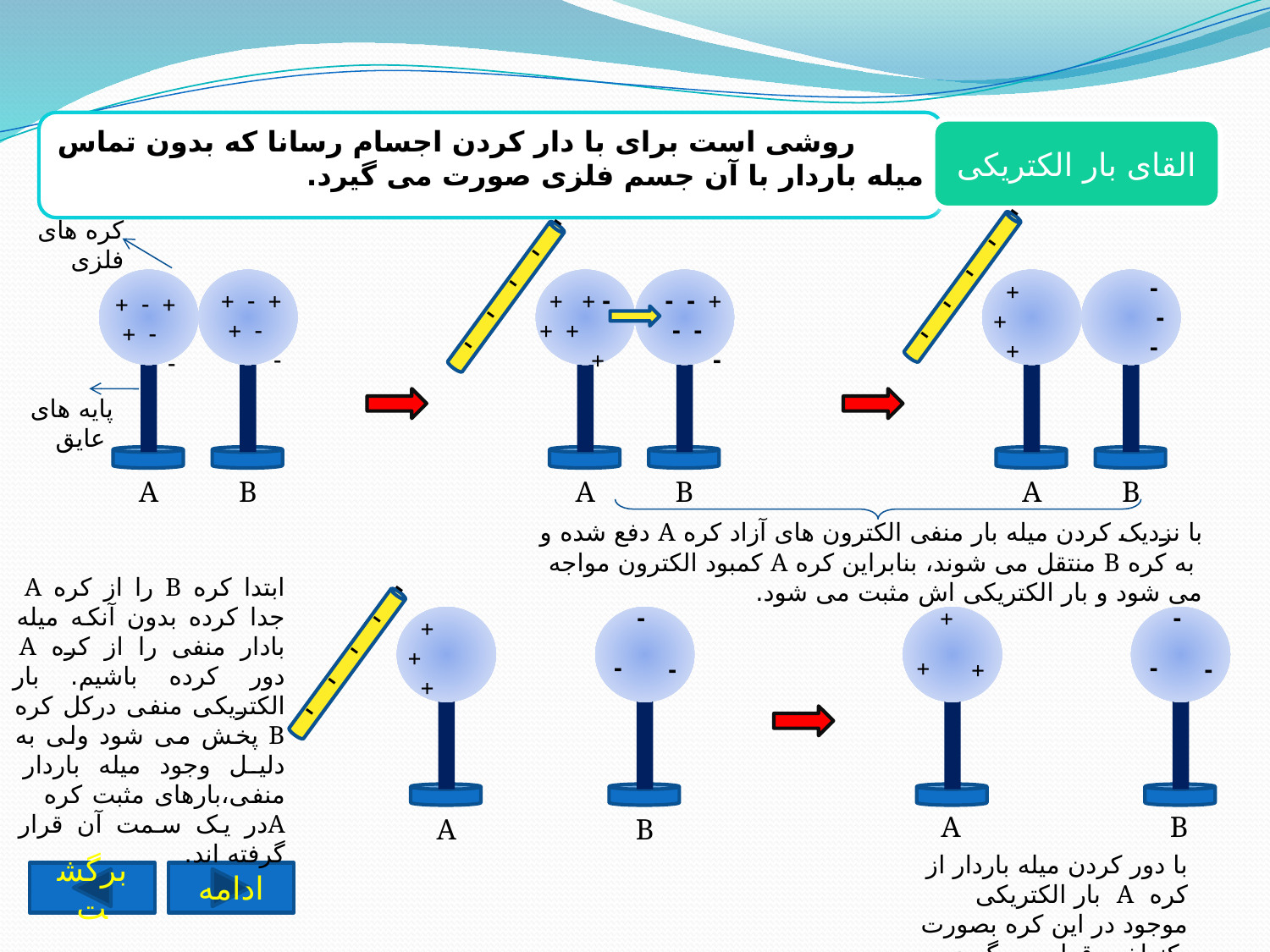

روشی است برای با دار کردن اجسام رسانا که بدون تماس میله باردار با آن جسم فلزی صورت می گیرد.
القای بار الکتریکی
-
-
-
--

-
-
-
--

 -
-
 -

+
  +
+

+  -  +      -  +   -
- +   +       +  +  +
+  -  -      -  -   -
+  -  +      -  +   -

A
B
A
B
A
B
کره های
فلزی
پایه های
 عایق

با نزدیک کردن میله بار منفی الکترون های آزاد کره A دفع شده و
 به کره B منتقل می شوند، بنابراین کره A کمبود الکترون مواجه
می شود و بار الکتریکی اش مثبت می شود.
ابتدا کره B را از کره A  جدا کرده بدون آنکه میله بادار منفی را از کره A دور کرده باشیم. بار الکتریکی منفی درکل کره B پخش می شود ولی به دلیل وجود میله باردار منفی،بارهای مثبت کره    Aدر یک سمت آن قرار گرفته اند.

-
-
-
--

-
-
-
+
+
+
-
-
-

+
  +
+

A
B
A
B
با دور کردن میله باردار از کره  A  بار الکتریکی موجود در این کره بصورت یکنواخت قرار می گیرد.
برگشت
ادامه